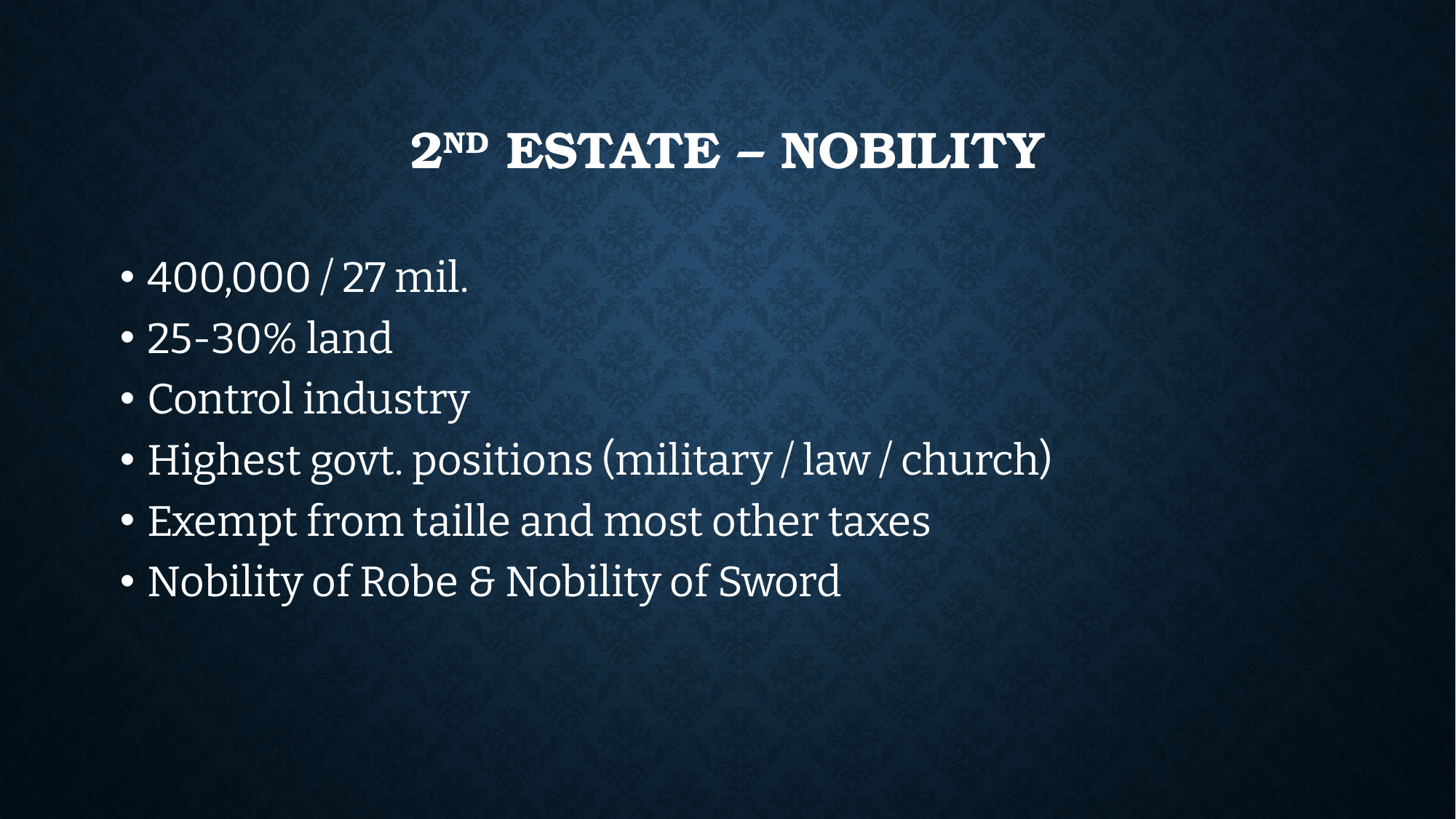

# 2nd Estate – Nobility
400,000 / 27 mil.
25-30% land
Control industry
Highest govt. positions (military / law / church)
Exempt from taille and most other taxes
Nobility of Robe & Nobility of Sword